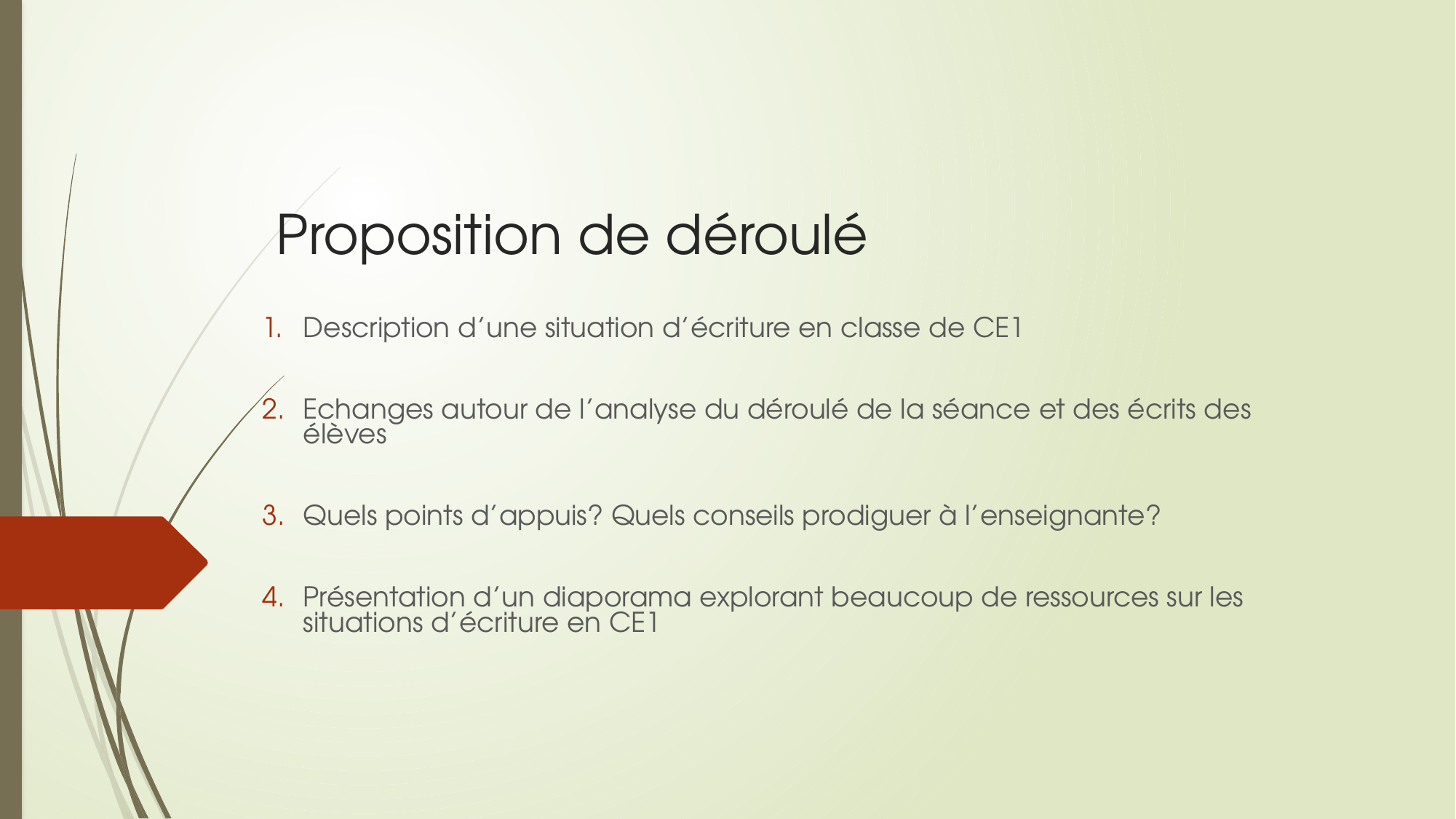

# Proposition de déroulé
Description d’une situation d’écriture en classe de CE1

Echanges autour de l’analyse du déroulé de la séance et des écrits des élèves

Quels points d’appuis? Quels conseils prodiguer à l’enseignante?

Présentation d’un diaporama explorant beaucoup de ressources sur les situations d’écriture en CE1